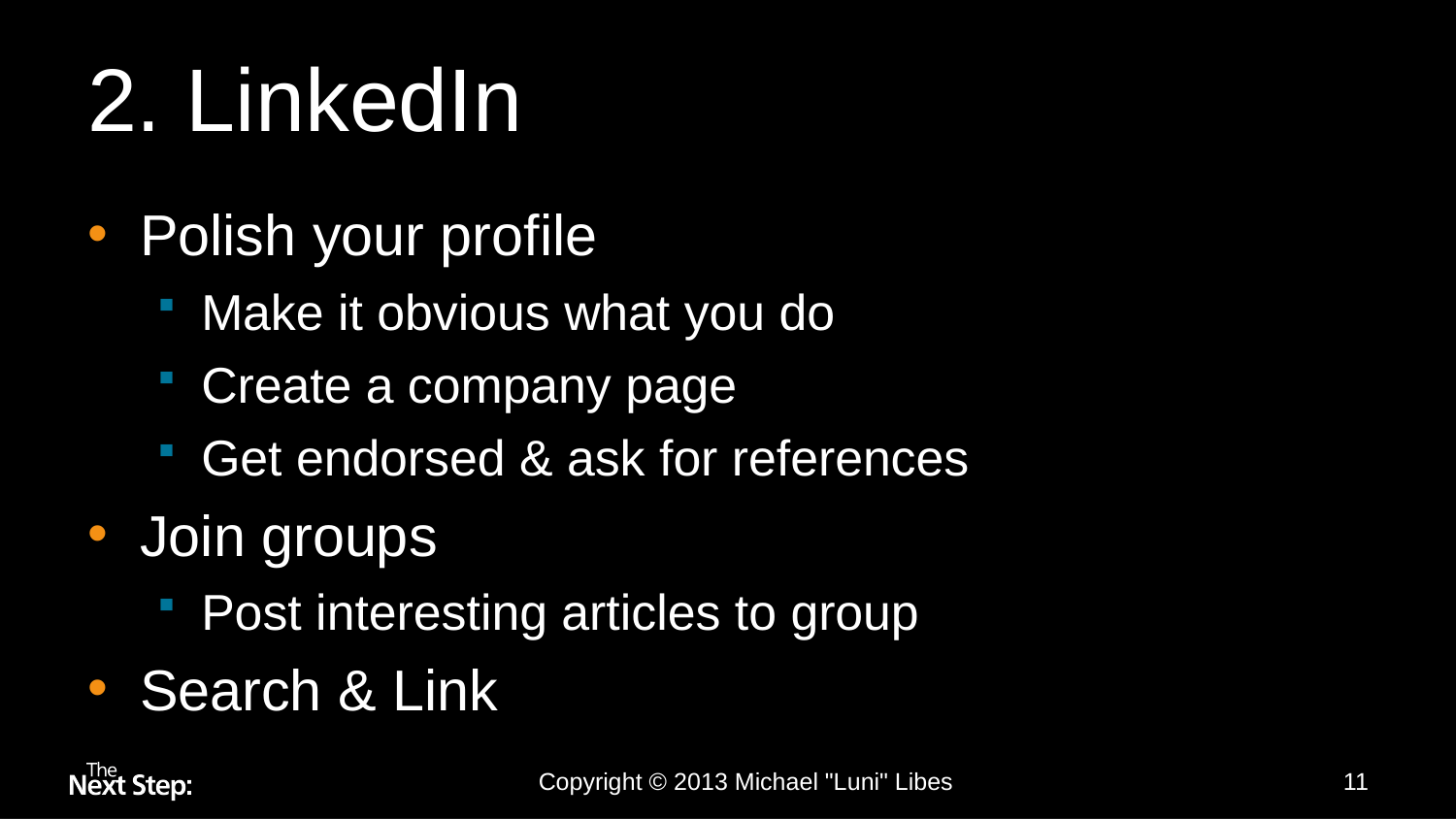

# 2. LinkedIn
Polish your profile
Make it obvious what you do
Create a company page
Get endorsed & ask for references
Join groups
Post interesting articles to group
Search & Link
Copyright © 2013 Michael "Luni" Libes
11